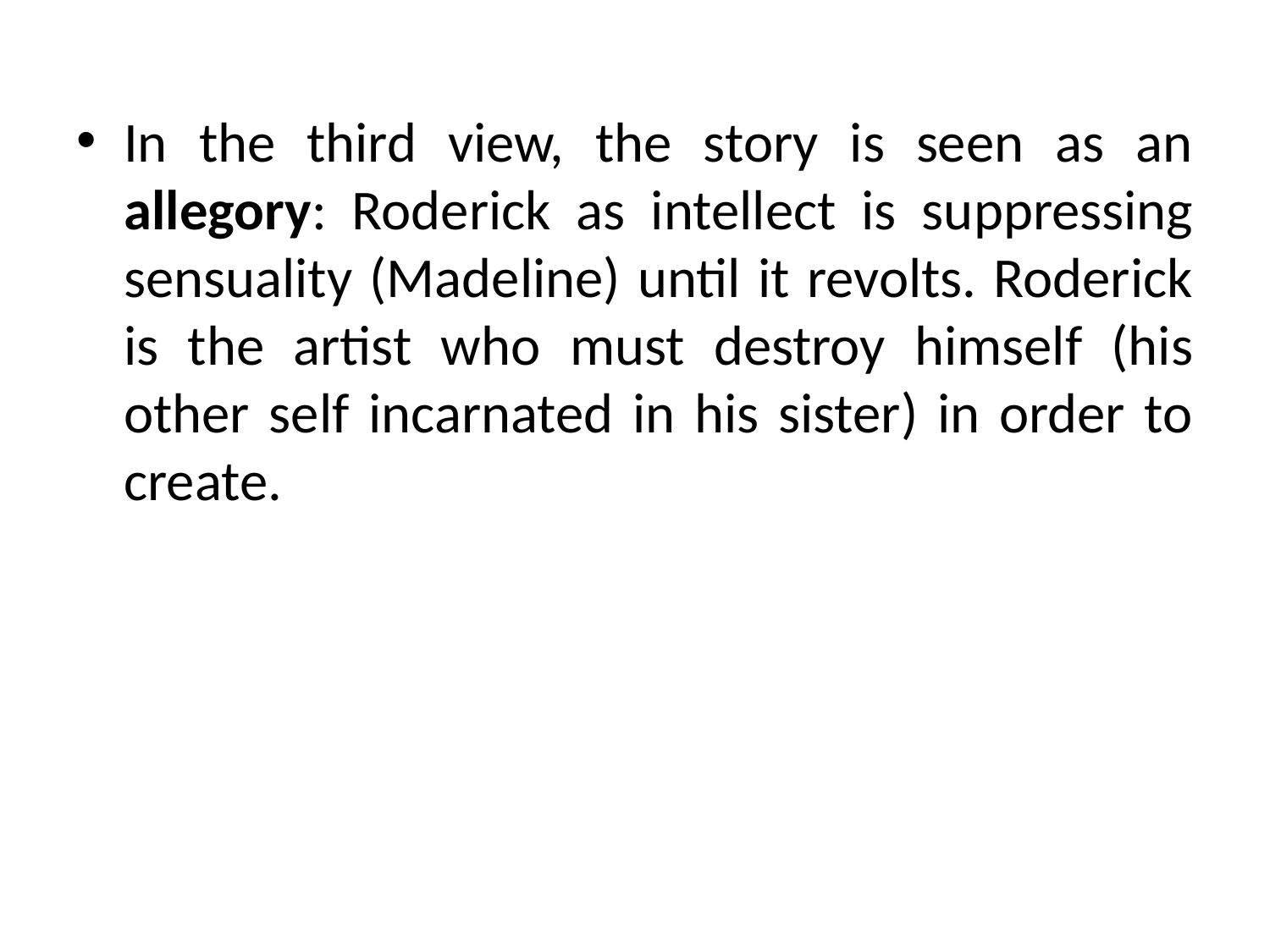

In the third view, the story is seen as an allegory: Roderick as intellect is suppressing sensuality (Madeline) until it revolts. Roderick is the artist who must destroy himself (his other self incarnated in his sister) in order to create.